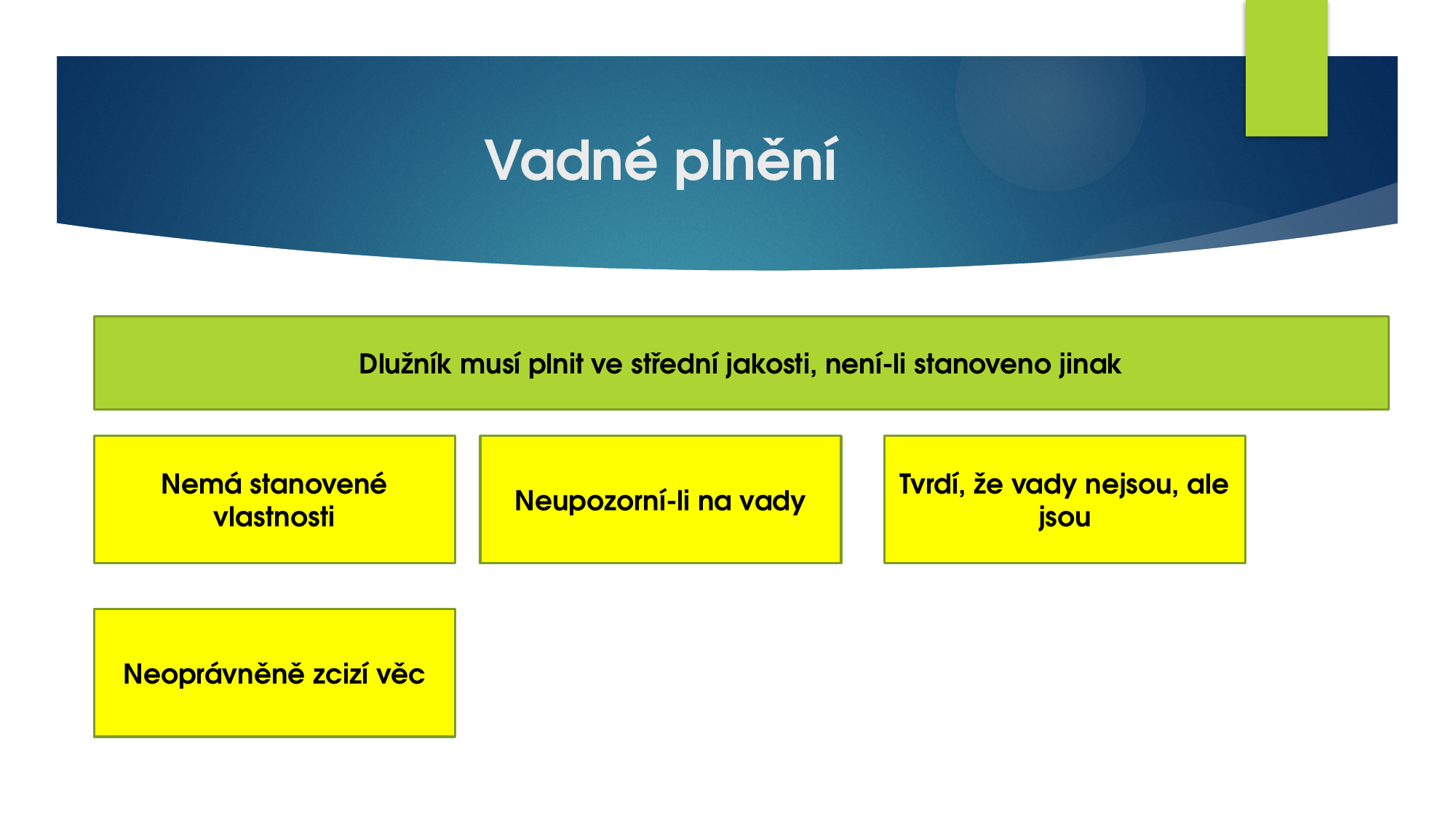

# Vadné plnění
Dlužník musí plnit ve střední jakosti, není-li stanoveno jinak
Tvrdí, že vady nejsou, ale jsou
Nemá stanovené vlastnosti
Neupozorní-li na vady
Neoprávněně zcizí věc